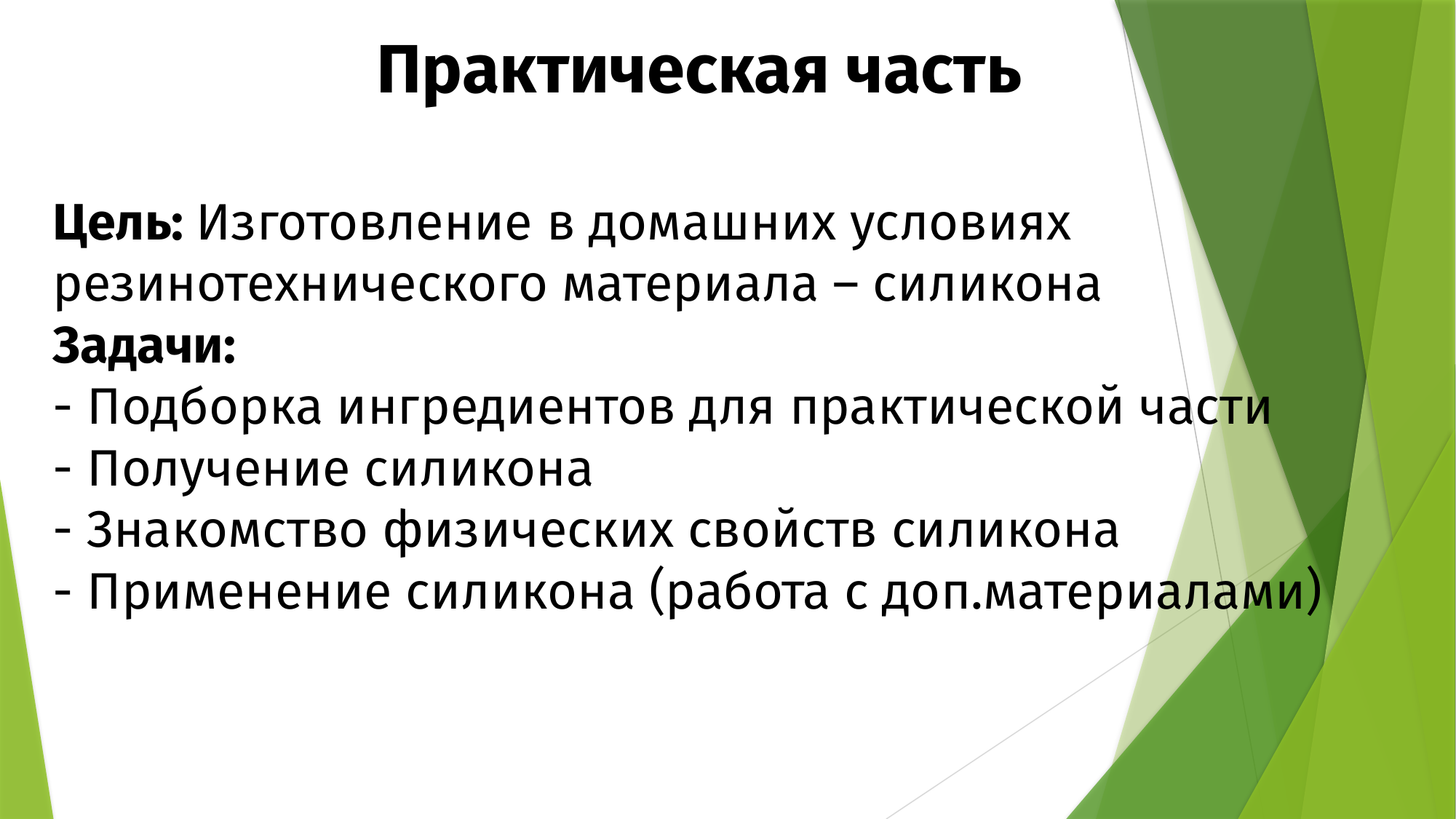

# Практическая часть Цель: Изготовление в домашних условиях резинотехнического материала – силикона Задачи: - Подборка ингредиентов для практической части - Получение силикона - Знакомство физических свойств силикона - Применение силикона (работа с доп.материалами)